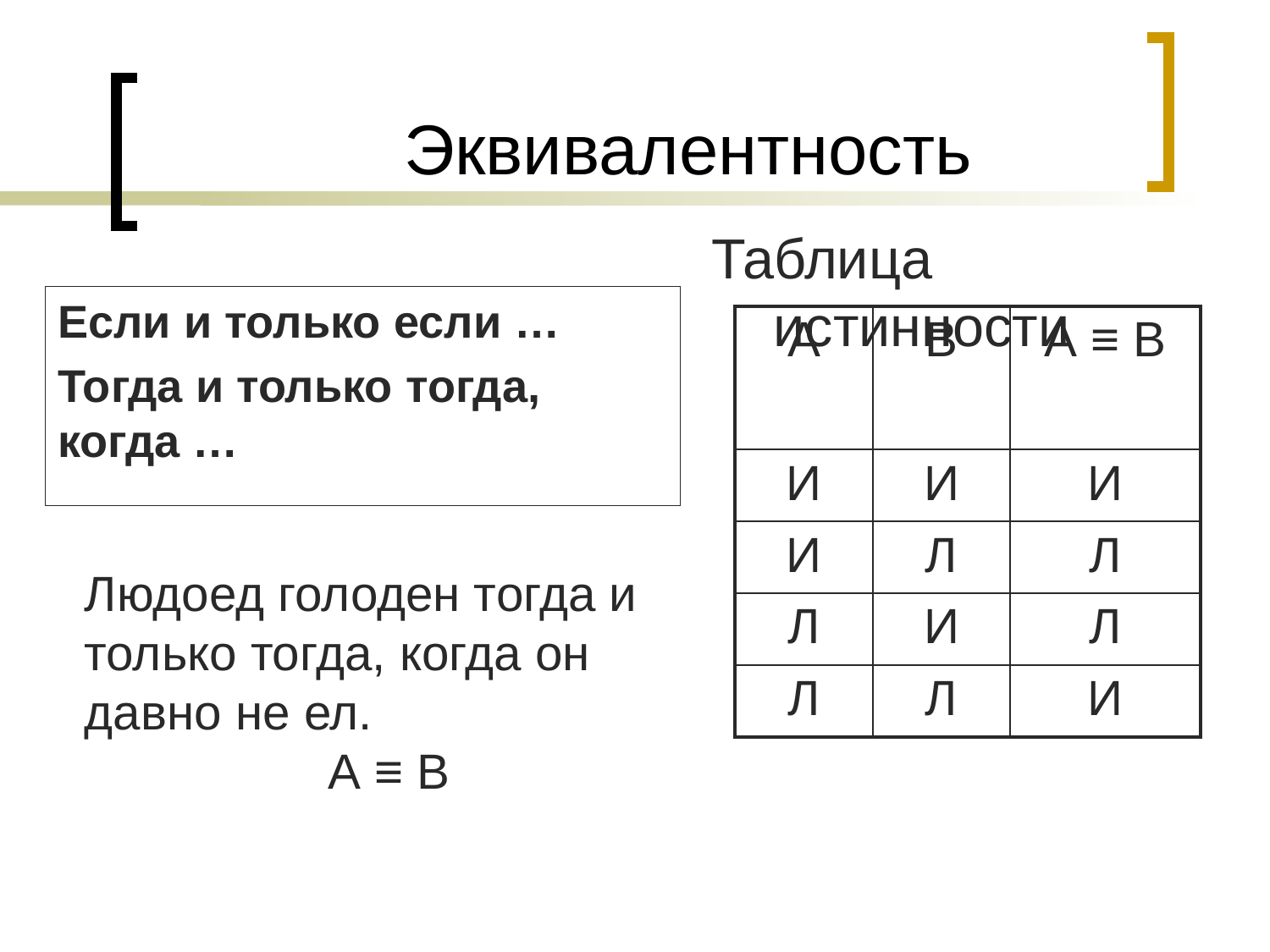

# Эквивалентность
Таблица истинности

Если и только если …
Тогда и только тогда, когда …
| А | В | А ≡ В |
| --- | --- | --- |
| И | И | И |
| И | Л | Л |
| Л | И | Л |
| Л | Л | И |
Людоед голоден тогда и только тогда, когда он давно не ел.
А ≡ В